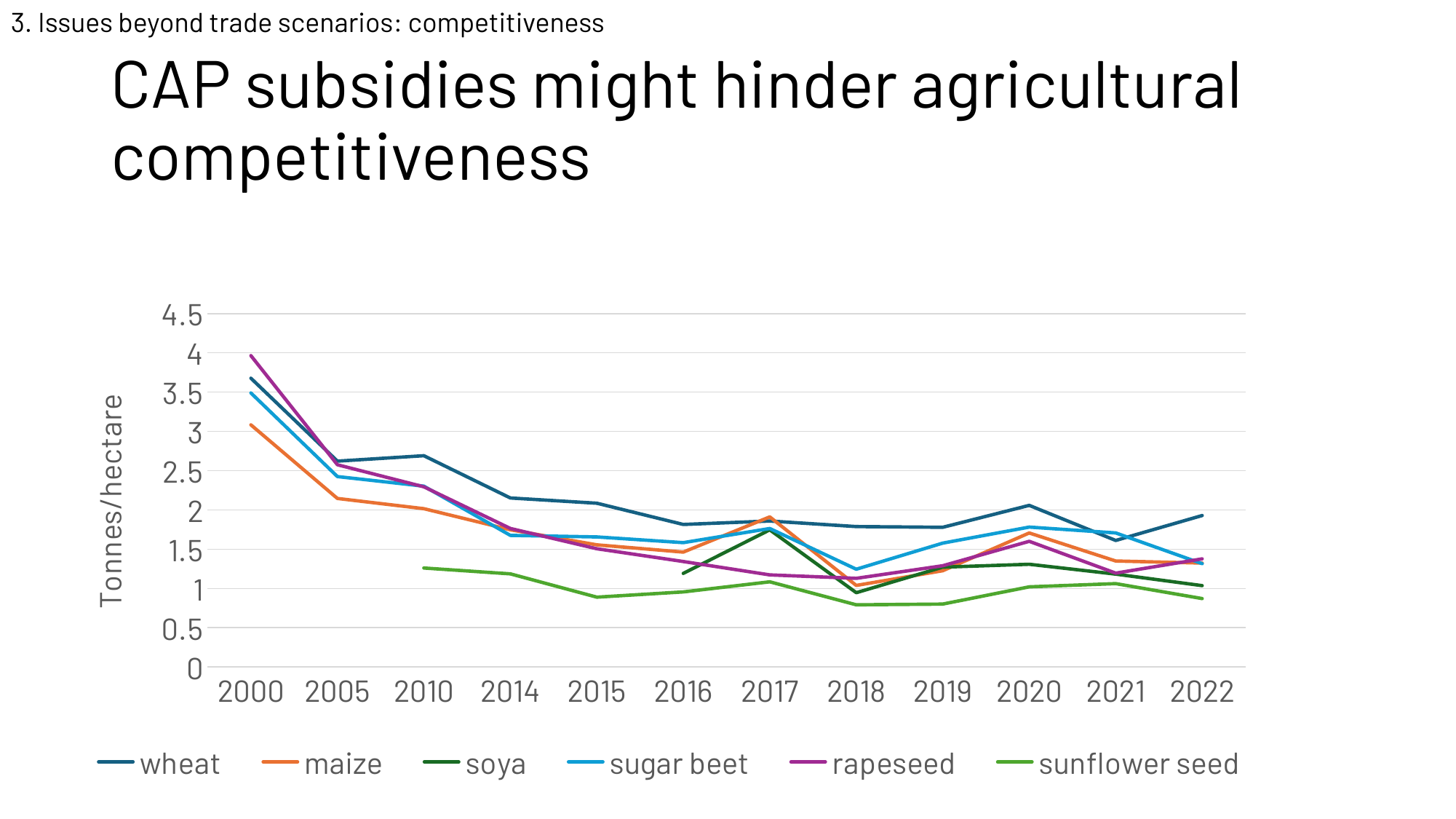

3. Issues beyond trade scenarios: competitiveness
# CAP subsidies might hinder agricultural competitiveness

### Chart

| Category | wheat | maize | soya | sugar beet | rapeseed | sunflower seed |
|---|---|---|---|---|---|---|
| 2000 | 3.6767676767676765 | 3.0830564784053154 | None | 3.4895302773061694 | 3.9642857142857135 | None |
| 2005 | 2.6210526315789475 | 2.145833333333333 | None | 2.424657534246575 | 2.5753424657534247 | None |
| 2010 | 2.690298507462686 | 2.015521064301552 | None | 2.3023255813953485 | 2.2941176470588234 | 1.26 |
| 2014 | 2.1521197007481296 | 1.7467532467532467 | None | 1.6759706190975867 | 1.7637795275590549 | 1.1855670103092784 |
| 2015 | 2.0850515463917527 | 1.5551663747810855 | None | 1.6560348783845802 | 1.505791505791506 | 0.8888888888888888 |
| 2016 | 1.814726840855107 | 1.4621212121212122 | 1.191304347826087 | 1.5831775700934578 | 1.3424124513618678 | 0.9553571428571428 |
| 2017 | 1.8588807785888077 | 1.911070780399274 | 1.7461928934010151 | 1.7635291640345339 | 1.1720430107526882 | 1.0841584158415842 |
| 2018 | 1.7882037533512067 | 1.038265306122449 | 0.945736434108527 | 1.2444444444444442 | 1.1283018867924528 | 0.7913043478260869 |
| 2019 | 1.778846153846154 | 1.2253129346314322 | 1.2707423580786026 | 1.5775319887226198 | 1.2890625 | 0.8007812499999999 |
| 2020 | 2.057894736842105 | 1.706405693950178 | 1.307317073170732 | 1.7815953868332535 | 1.6 | 1.0198019801980198 |
| 2021 | 1.611479028697572 | 1.3489583333333333 | 1.181818181818182 | 1.706741807555834 | 1.1945392491467577 | 1.0609756097560976 |
| 2022 | 1.9287531806615779 | 1.3228346456692914 | 1.0353982300884954 | 1.315040650406504 | 1.3763066202090593 | 0.8703703703703703 |